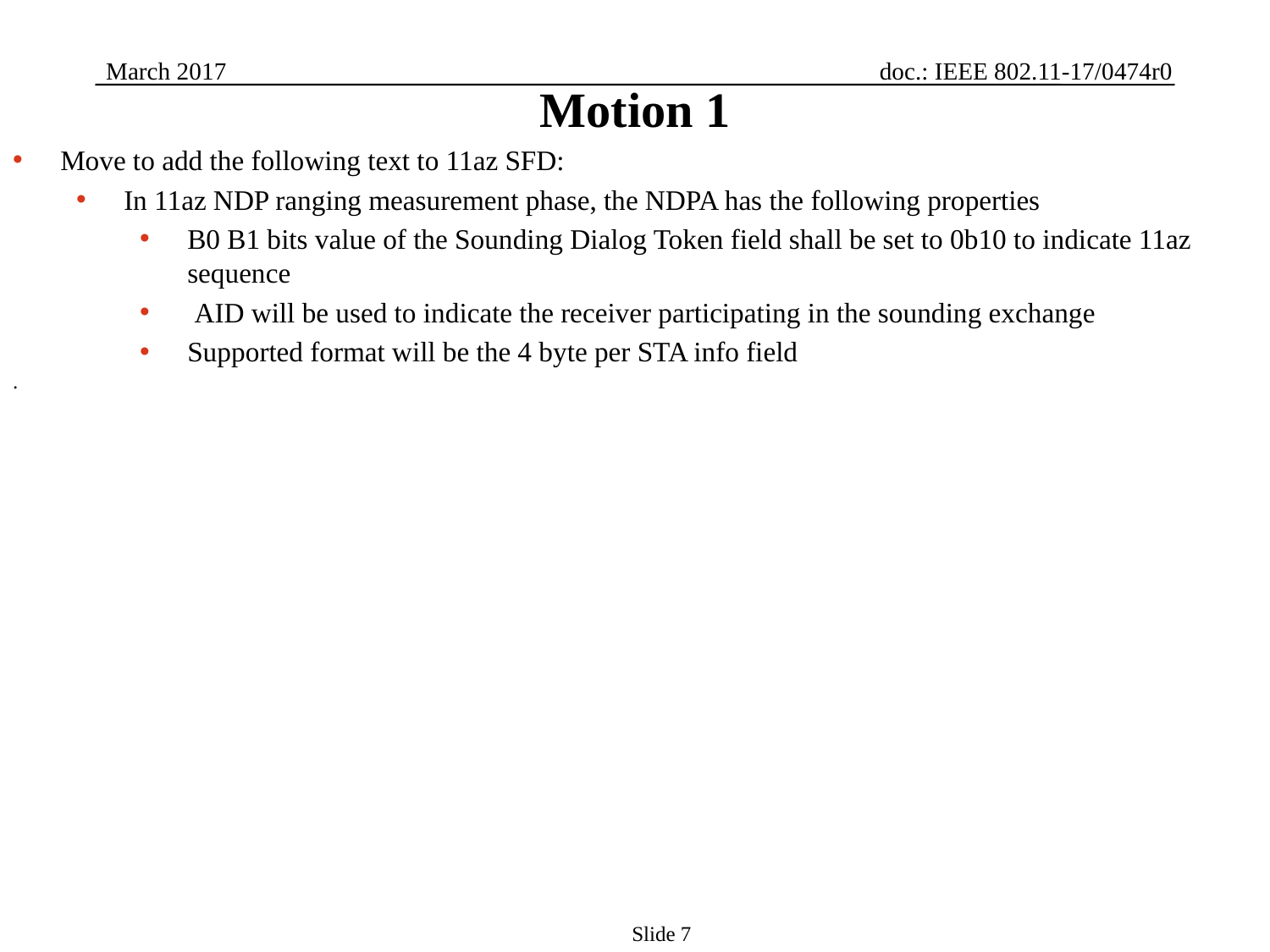

# Motion 1
Move to add the following text to 11az SFD:
In 11az NDP ranging measurement phase, the NDPA has the following properties
B0 B1 bits value of the Sounding Dialog Token field shall be set to 0b10 to indicate 11az sequence
 AID will be used to indicate the receiver participating in the sounding exchange
Supported format will be the 4 byte per STA info field
.

Slide 7